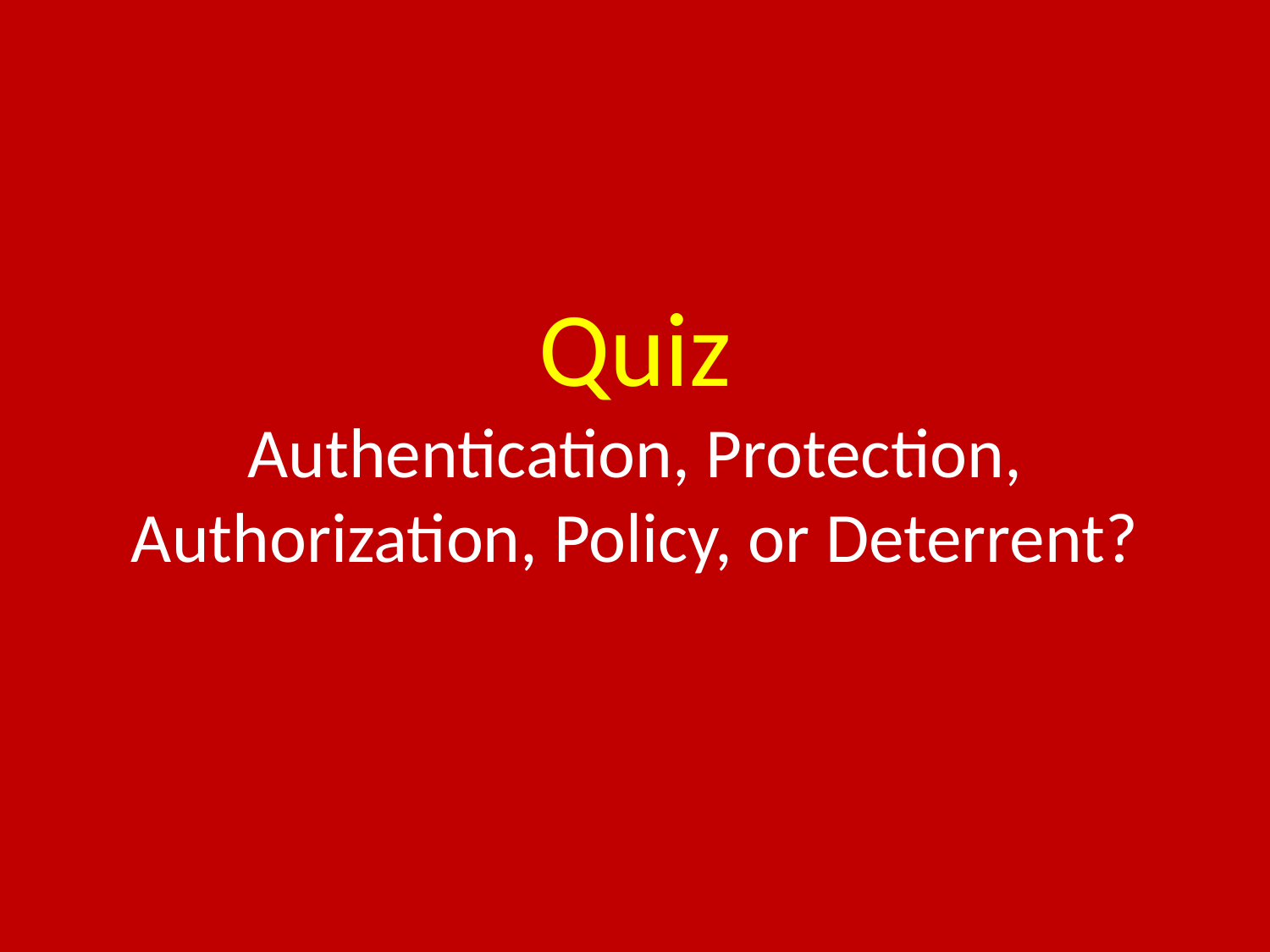

# Quiz Authentication, Protection, Authorization, Policy, or Deterrent?